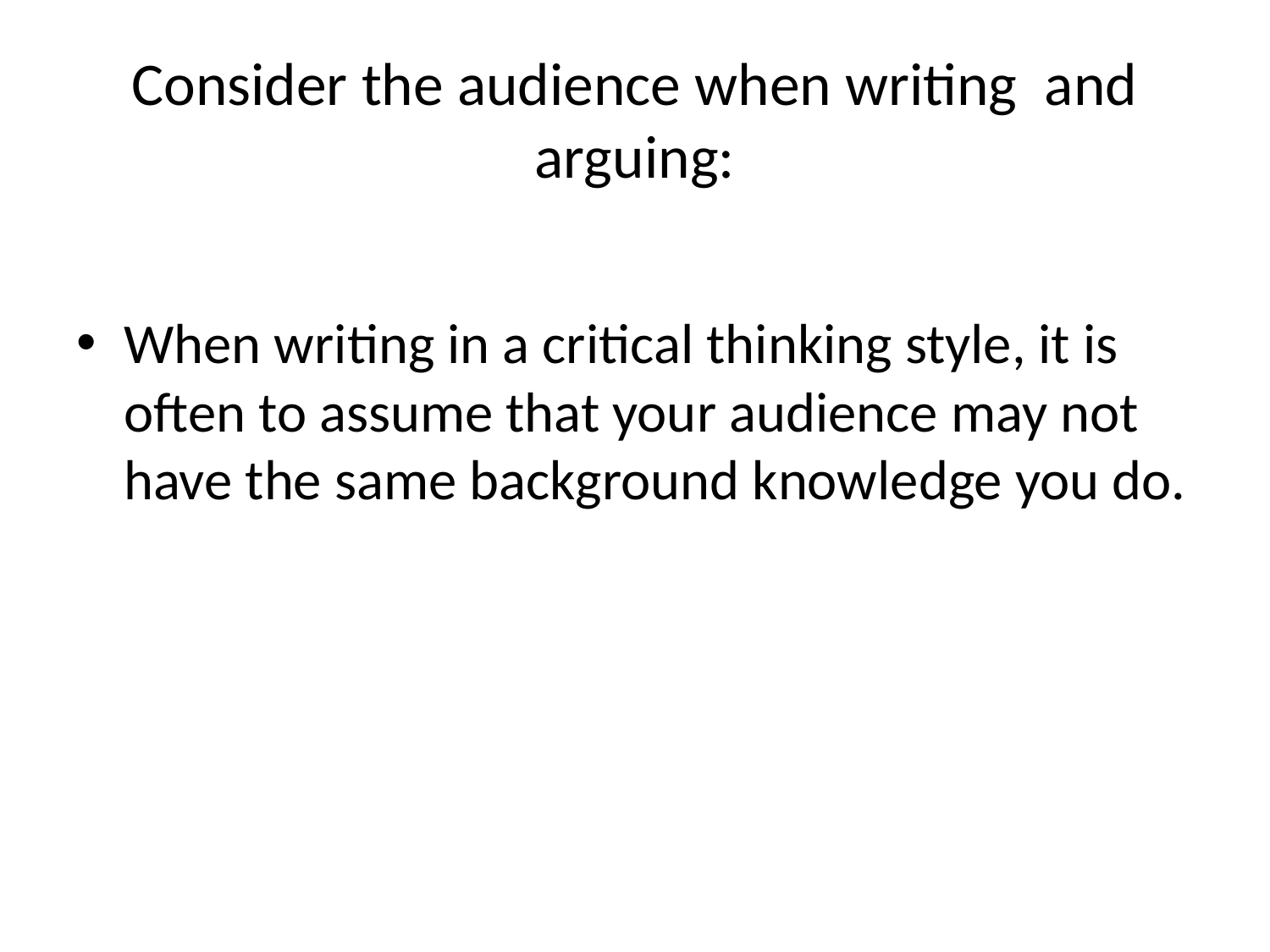

# Consider the audience when writing  and arguing:

When writing in a critical thinking style, it is often to assume that your audience may not have the same background knowledge you do.